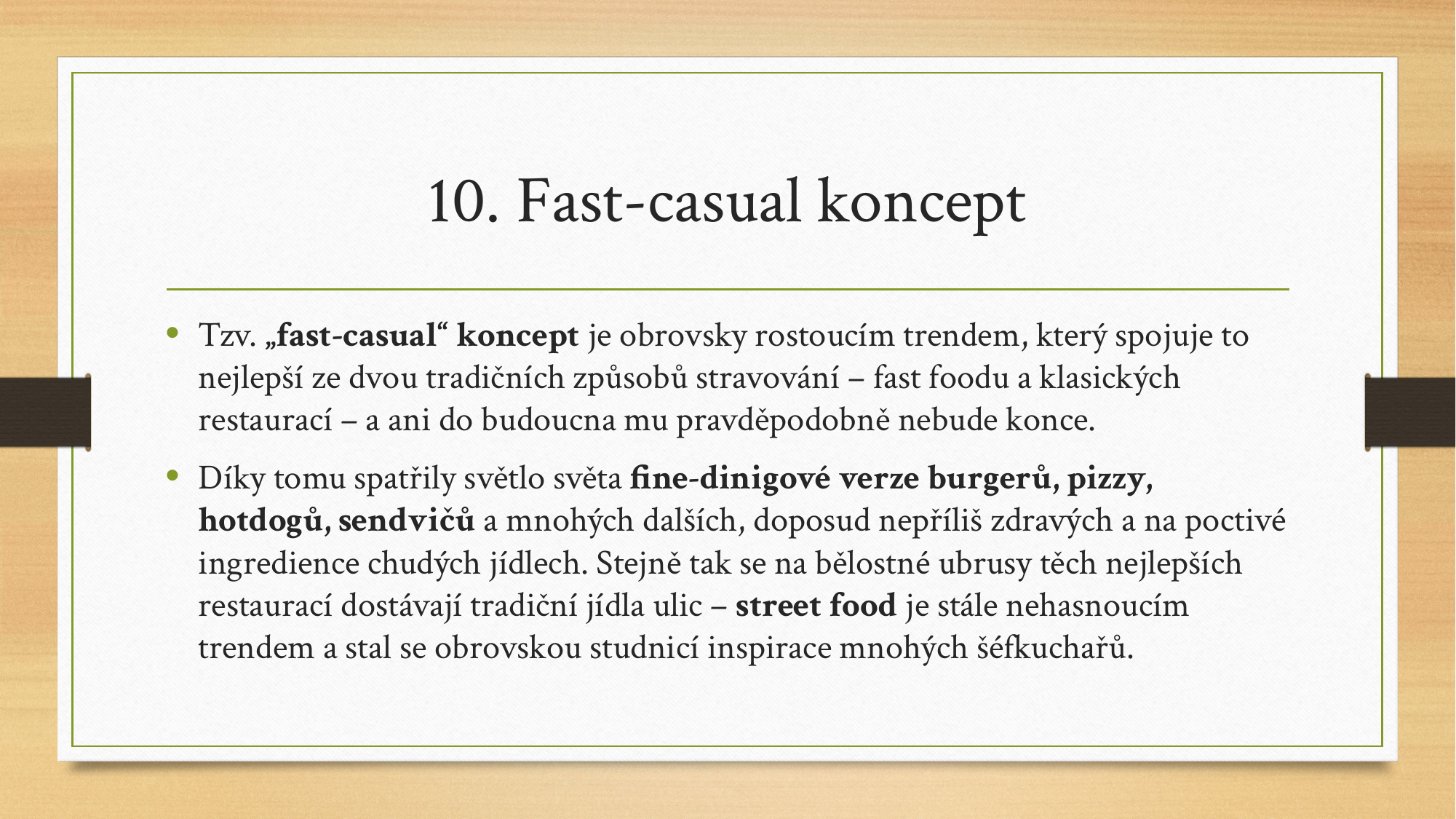

# 10. Fast-casual koncept
Tzv. „fast-casual“ koncept je obrovsky rostoucím trendem, který spojuje to nejlepší ze dvou tradičních způsobů stravování – fast foodu a klasických restaurací – a ani do budoucna mu pravděpodobně nebude konce.
Díky tomu spatřily světlo světa fine-dinigové verze burgerů, pizzy, hotdogů, sendvičů a mnohých dalších, doposud nepříliš zdravých a na poctivé ingredience chudých jídlech. Stejně tak se na bělostné ubrusy těch nejlepších restaurací dostávají tradiční jídla ulic – street food je stále nehasnoucím trendem a stal se obrovskou studnicí inspirace mnohých šéfkuchařů.